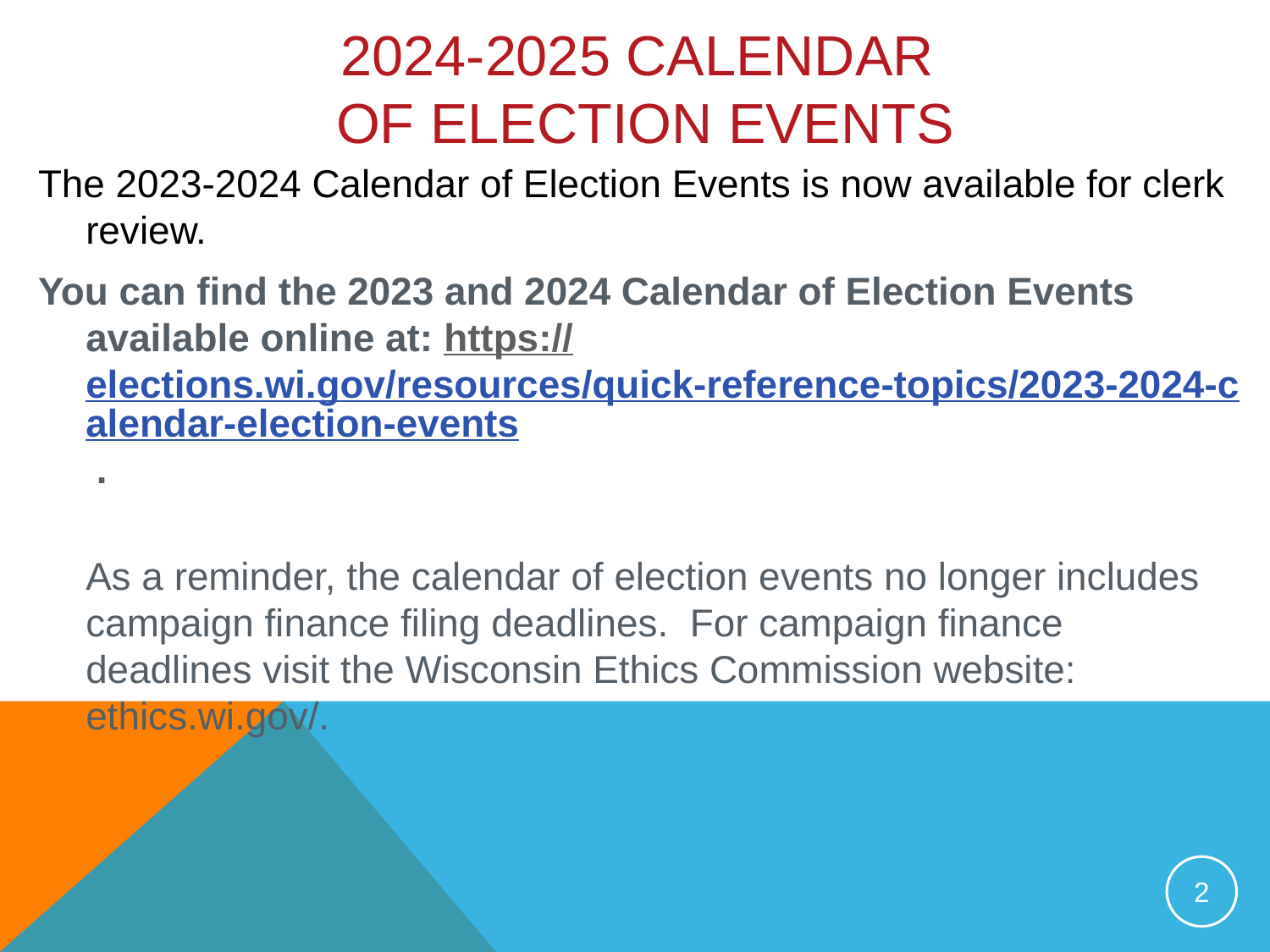

# 2024-2025 Calendar of Election Events
The 2023-2024 Calendar of Election Events is now available for clerk review.
You can find the 2023 and 2024 Calendar of Election Events available online at: https://elections.wi.gov/resources/quick-reference-topics/2023-2024-calendar-election-events .
As a reminder, the calendar of election events no longer includes campaign finance filing deadlines.  For campaign finance deadlines visit the Wisconsin Ethics Commission website: ethics.wi.gov/.

2